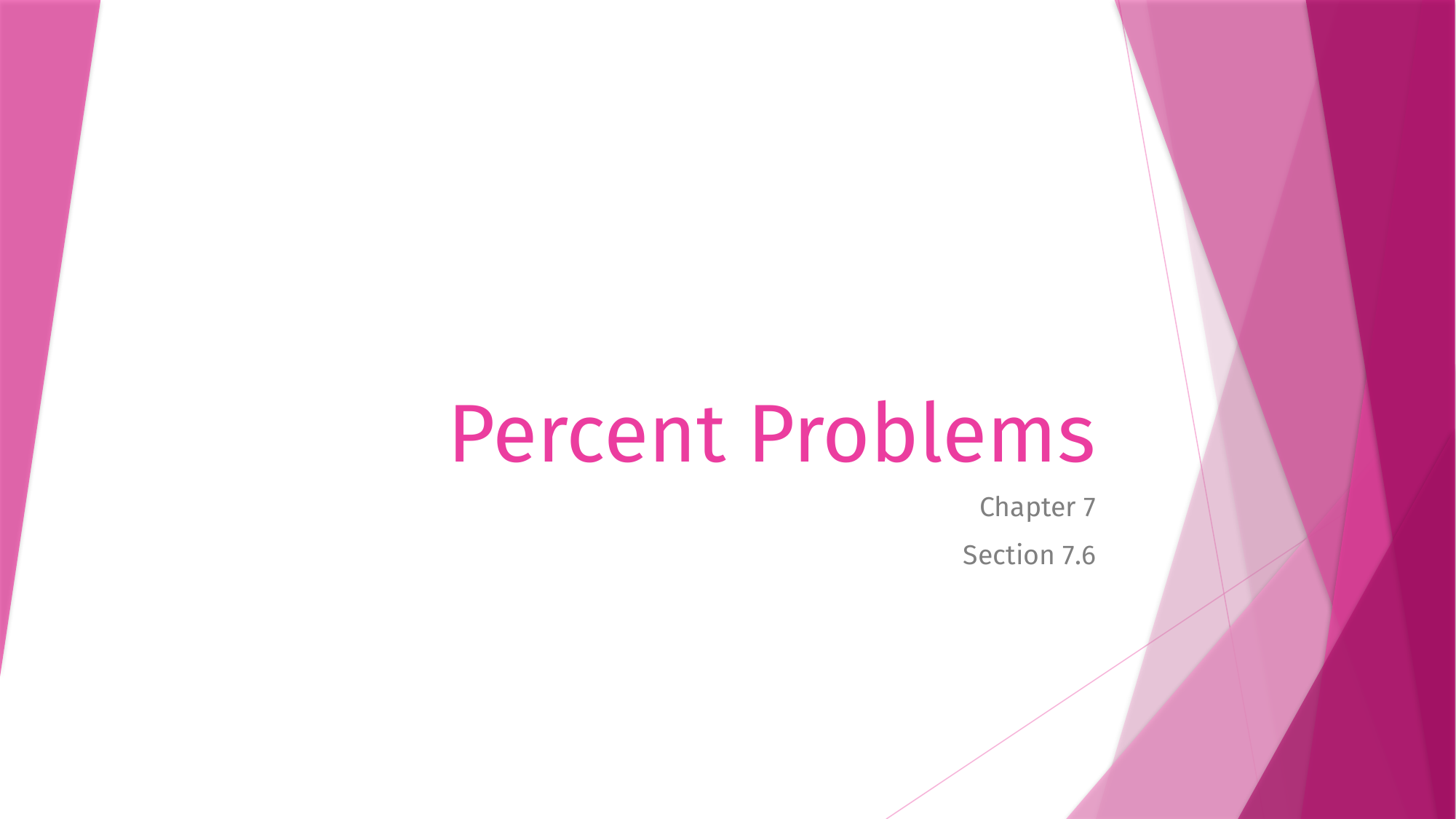

# Percent Problems
Chapter 7
Section 7.6